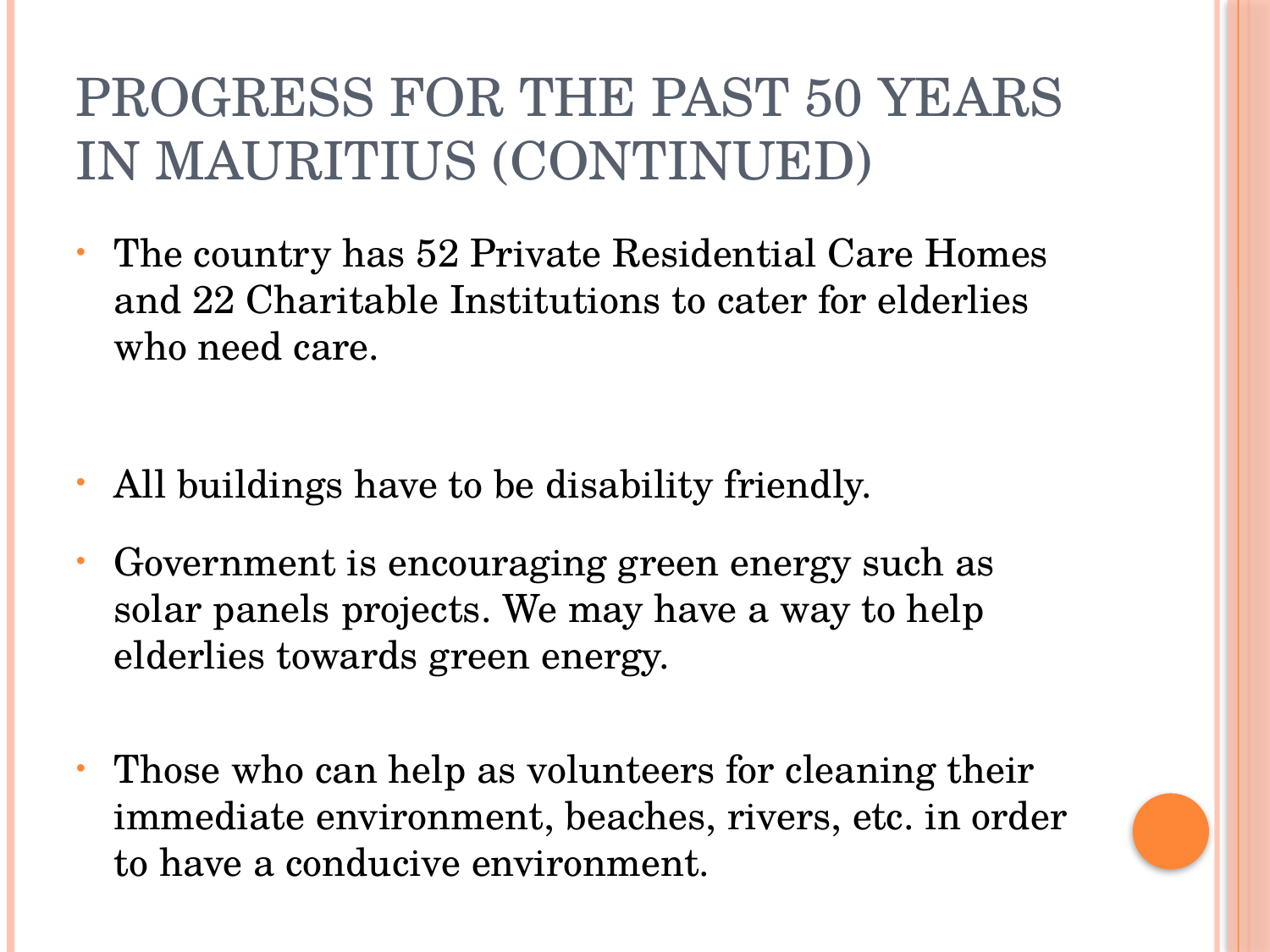

# PROGRESS FOR THE PAST 50 YEARS IN MAURITIUS (continued)
The country has 52 Private Residential Care Homes and 22 Charitable Institutions to cater for elderlies who need care.

All buildings have to be disability friendly.
Government is encouraging green energy such as solar panels projects. We may have a way to help elderlies towards green energy.

Those who can help as volunteers for cleaning their immediate environment, beaches, rivers, etc. in order to have a conducive environment.